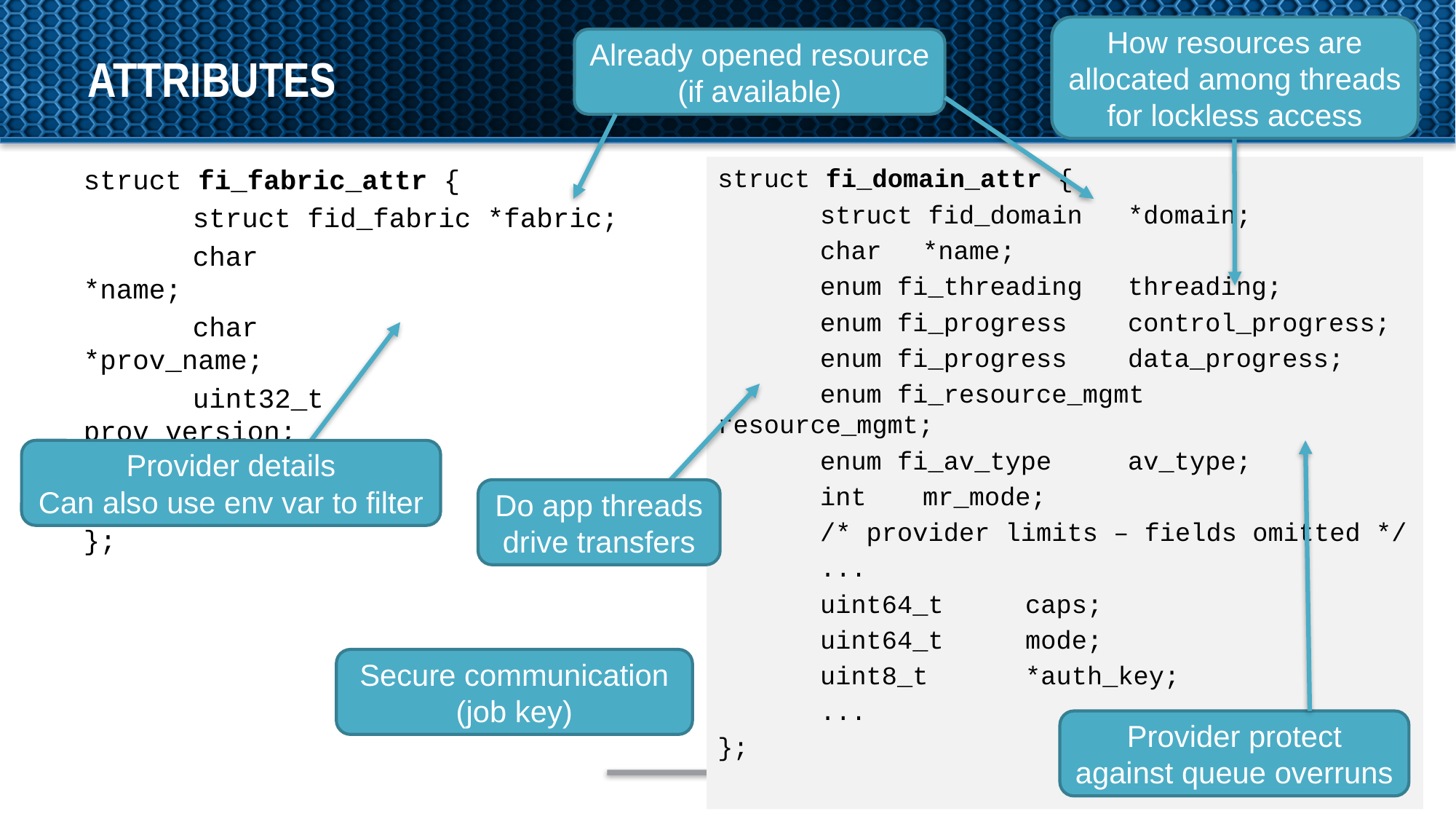

How resources are allocated among threads for lockless access
Already opened resource (if available)
# attributes
struct fi_fabric_attr {
	struct fid_fabric *fabric;
	char				*name;
	char				*prov_name;
	uint32_t			prov_version;
	uint32_t			api_version;
};
struct fi_domain_attr {
	struct fid_domain	*domain;
	char					*name;
	enum fi_threading	threading;
	enum fi_progress		control_progress;
	enum fi_progress		data_progress;
	enum fi_resource_mgmt	resource_mgmt;
	enum fi_av_type		av_type;
	int						mr_mode;
	/* provider limits – fields omitted */
	...
	uint64_t				caps;
	uint64_t				mode;
	uint8_t				*auth_key;
	...
};
Provider details
Can also use env var to filter
Do app threads drive transfers
Secure communication (job key)
Provider protect against queue overruns
21